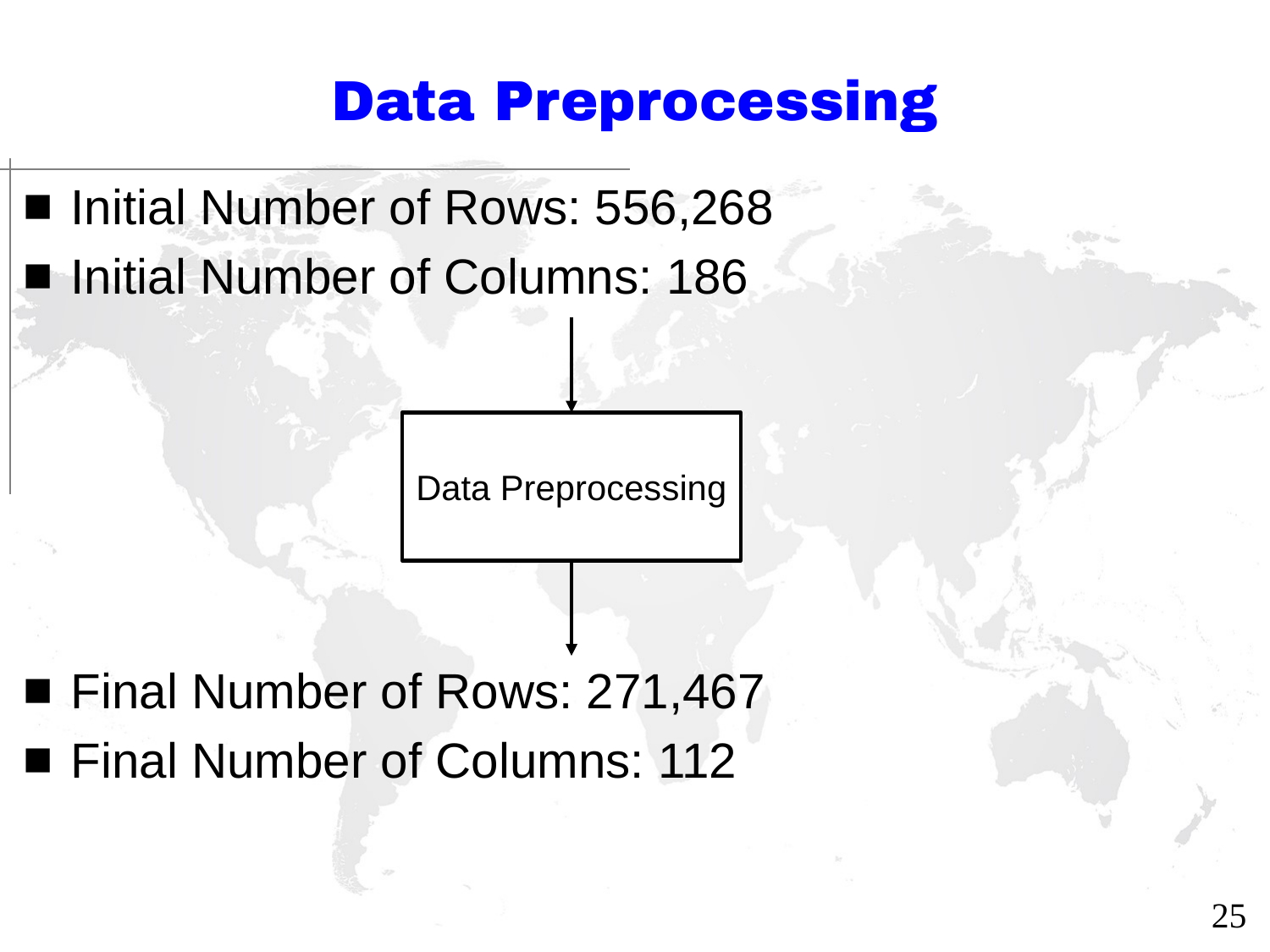

# Data Preprocessing
Initial Number of Rows: 556,268
Initial Number of Columns: 186

Final Number of Rows: 271,467
Final Number of Columns: 112
Data Preprocessing